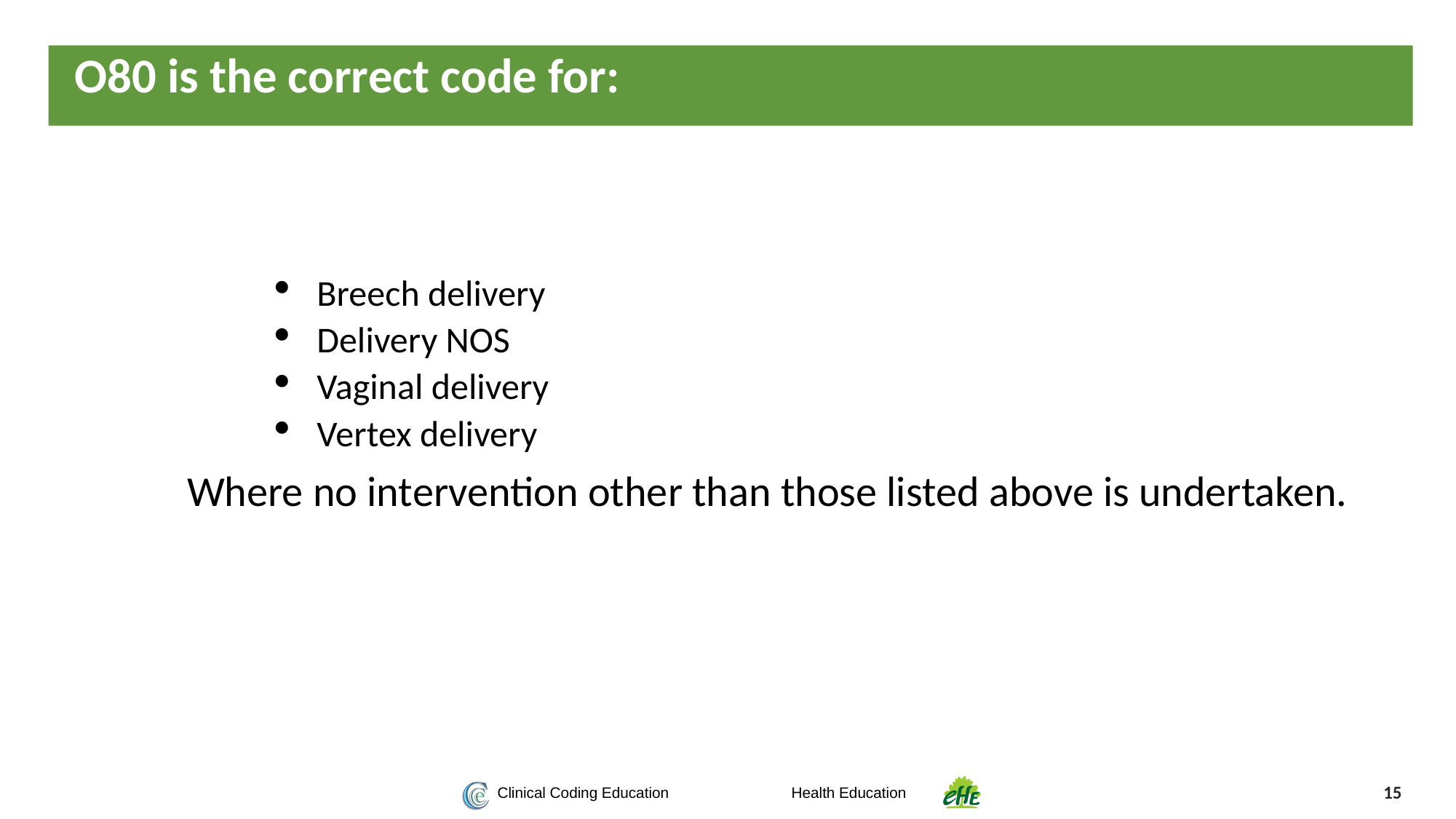

O80 is the correct code for:
Breech delivery
Delivery NOS
Vaginal delivery
Vertex delivery
Where no intervention other than those listed above is undertaken.

15